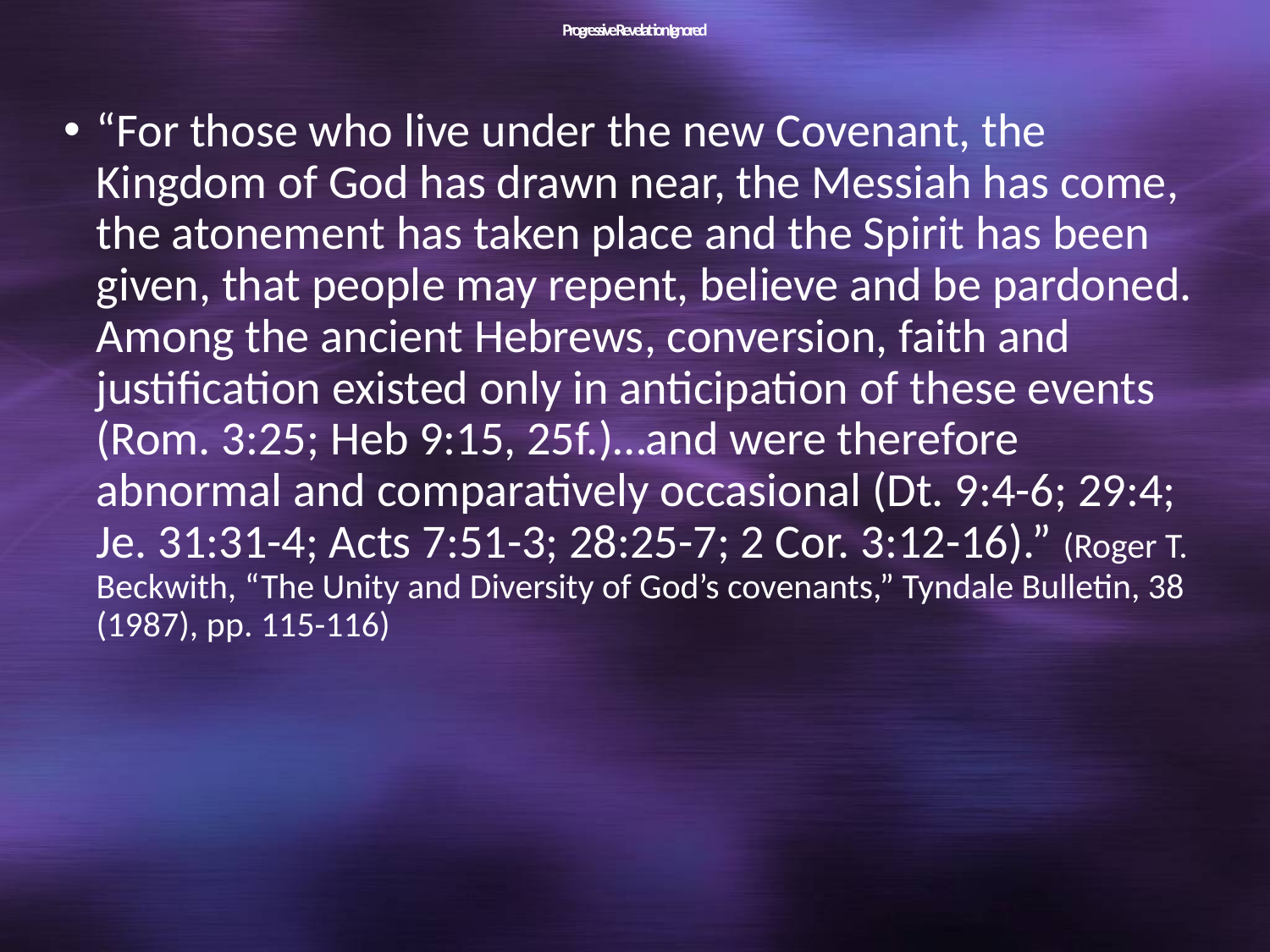

# Progressive Revelation Ignored
“For those who live under the new Covenant, the Kingdom of God has drawn near, the Messiah has come, the atonement has taken place and the Spirit has been given, that people may repent, believe and be pardoned.  Among the ancient Hebrews, conversion, faith and justification existed only in anticipation of these events (Rom. 3:25; Heb 9:15, 25f.)…and were therefore abnormal and comparatively occasional (Dt. 9:4-6; 29:4; Je. 31:31-4; Acts 7:51-3; 28:25-7; 2 Cor. 3:12-16).” (Roger T. Beckwith, “The Unity and Diversity of God’s covenants,” Tyndale Bulletin, 38 (1987), pp. 115-116)